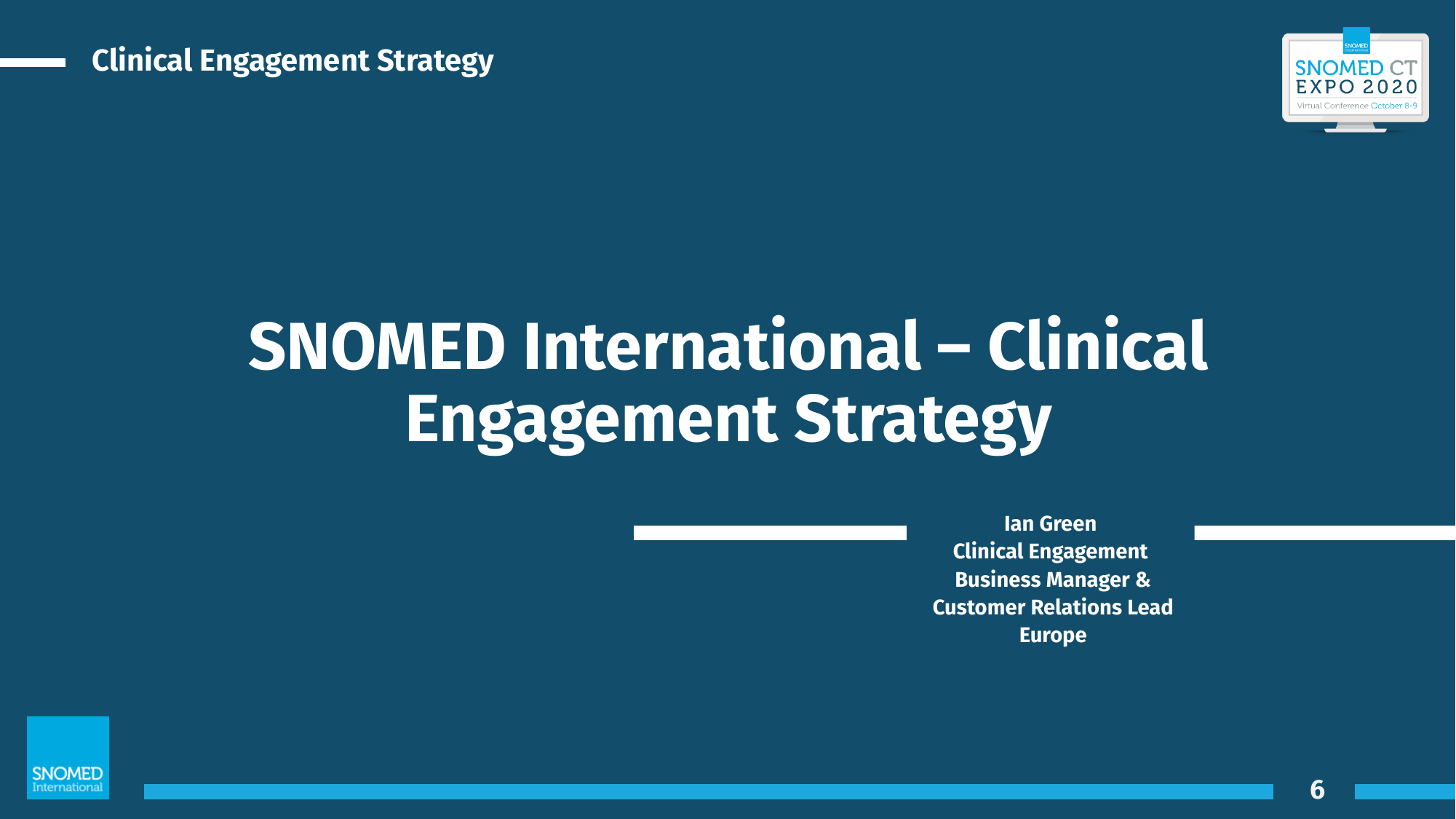

Clinical Engagement Strategy
# SNOMED International – Clinical Engagement Strategy
Ian Green
Clinical Engagement
 Business Manager &
 Customer Relations Lead
 Europe